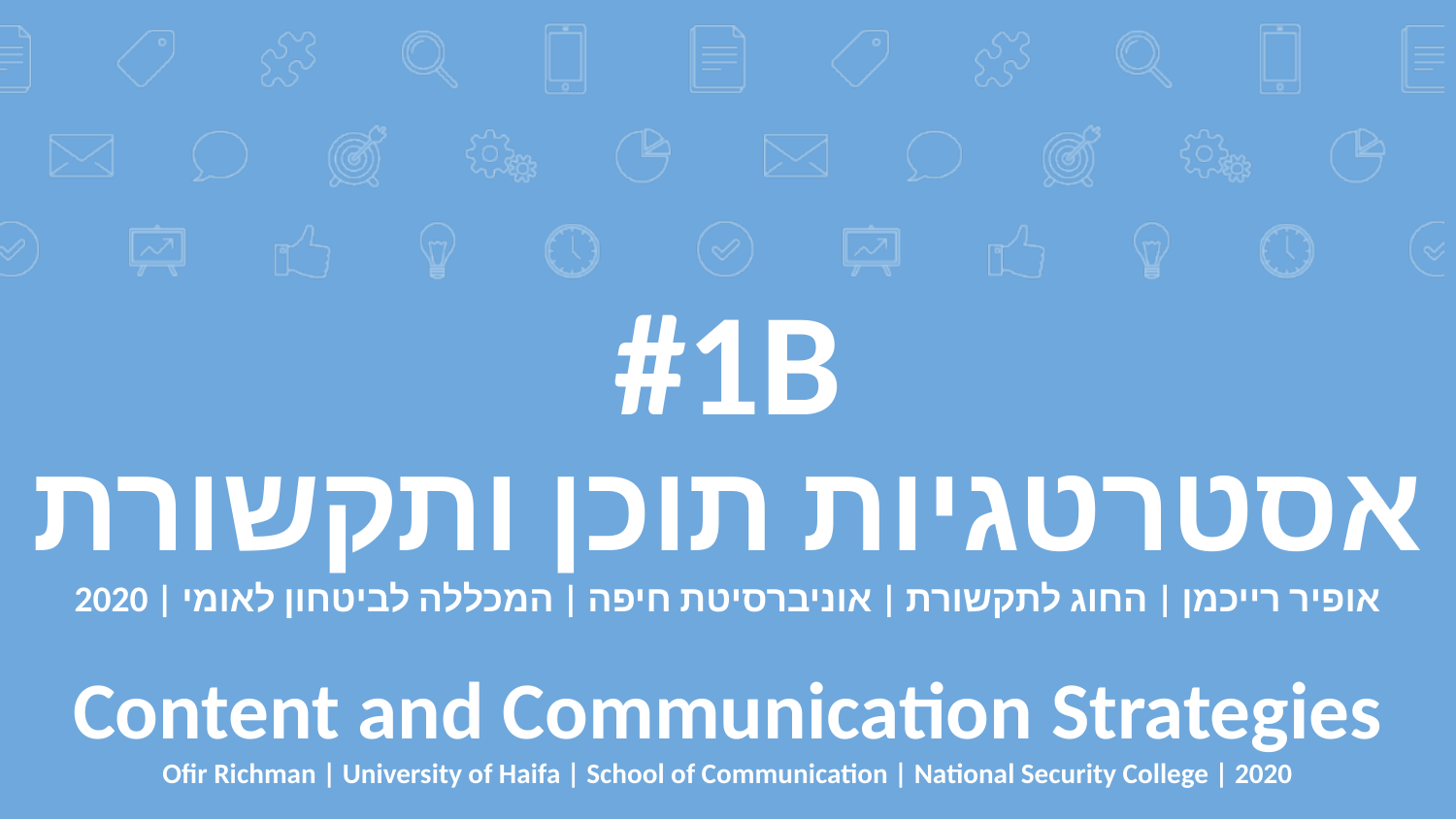

#1B
אסטרטגיות תוכן ותקשורת
אופיר רייכמן | החוג לתקשורת | אוניברסיטת חיפה | המכללה לביטחון לאומי | 2020
Content and Communication Strategies
Ofir Richman | University of Haifa | School of Communication | National Security College | 2020